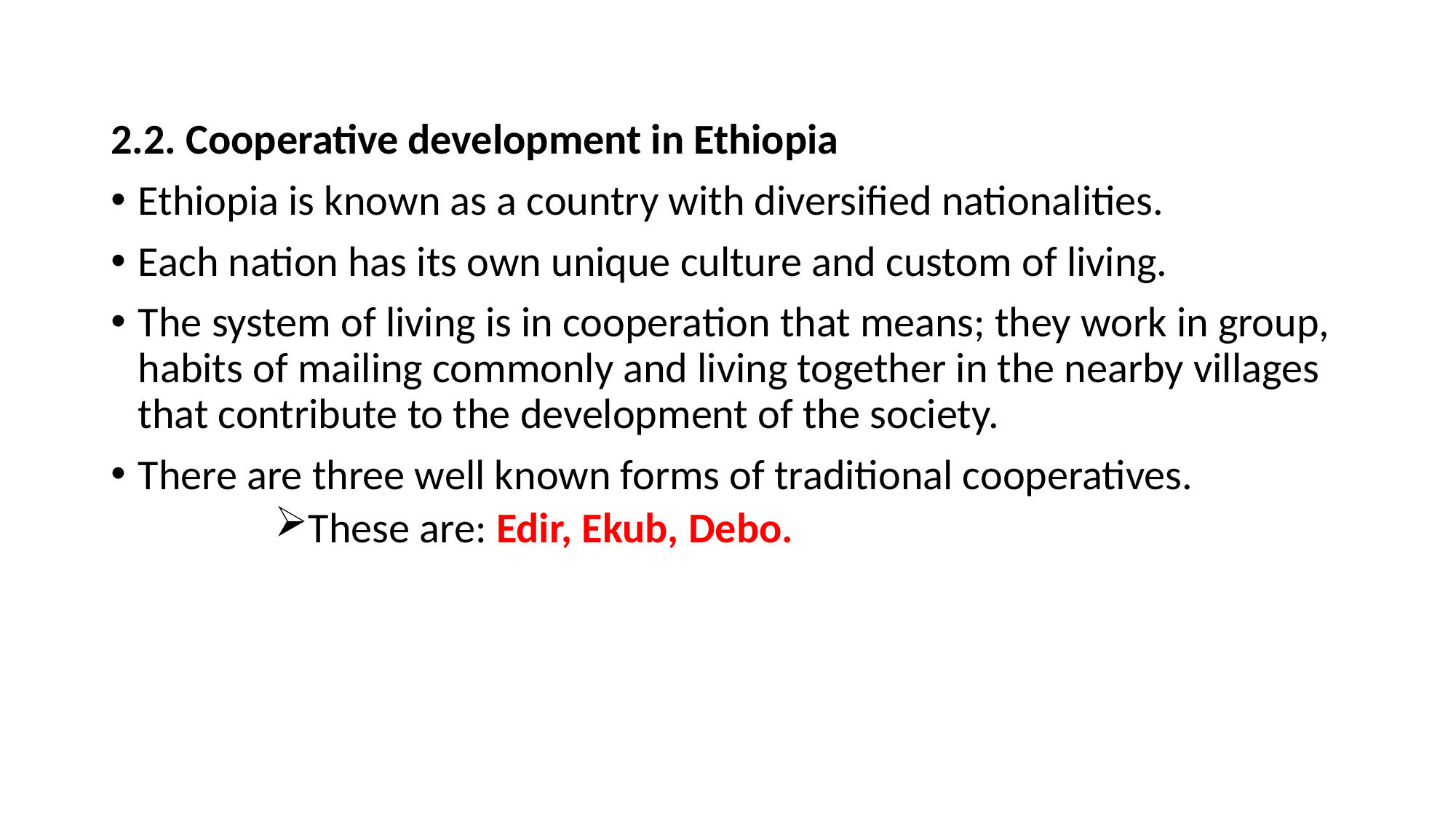

2.2. Cooperative development in Ethiopia
Ethiopia is known as a country with diversified nationalities.
Each nation has its own unique culture and custom of living.
The system of living is in cooperation that means; they work in group, habits of mailing commonly and living together in the nearby villages that contribute to the development of the society.
There are three well known forms of traditional cooperatives.
These are: Edir, Ekub, Debo.